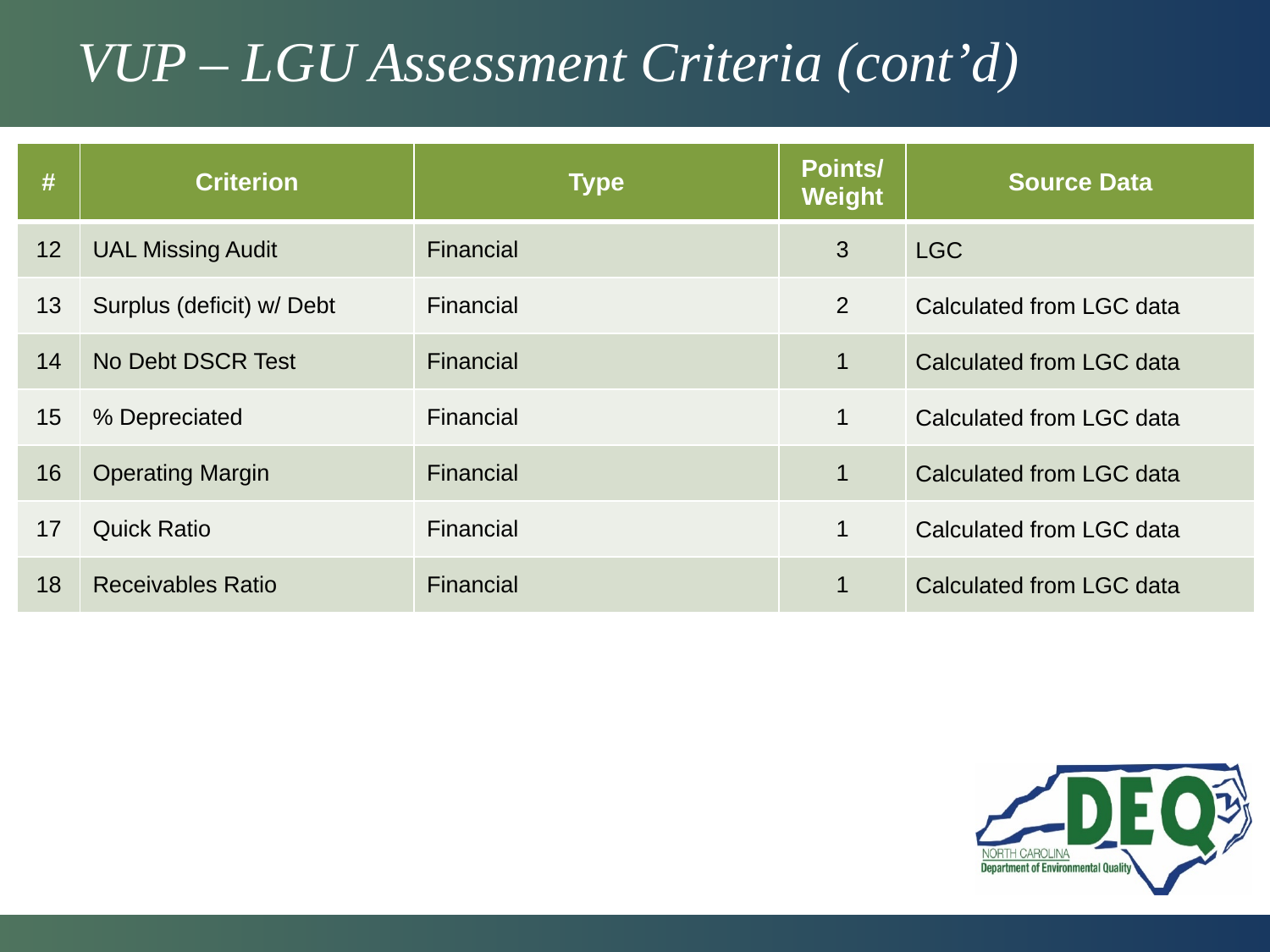

# VUP – LGU Assessment Criteria (cont’d)
| # | Criterion | Type | Points/Weight | Source Data |
| --- | --- | --- | --- | --- |
| 12 | UAL Missing Audit | Financial | 3 | LGC |
| 13 | Surplus (deficit) w/ Debt | Financial | 2 | Calculated from LGC data |
| 14 | No Debt DSCR Test | Financial | 1 | Calculated from LGC data |
| 15 | % Depreciated | Financial | 1 | Calculated from LGC data |
| 16 | Operating Margin | Financial | 1 | Calculated from LGC data |
| 17 | Quick Ratio | Financial | 1 | Calculated from LGC data |
| 18 | Receivables Ratio | Financial | 1 | Calculated from LGC data |